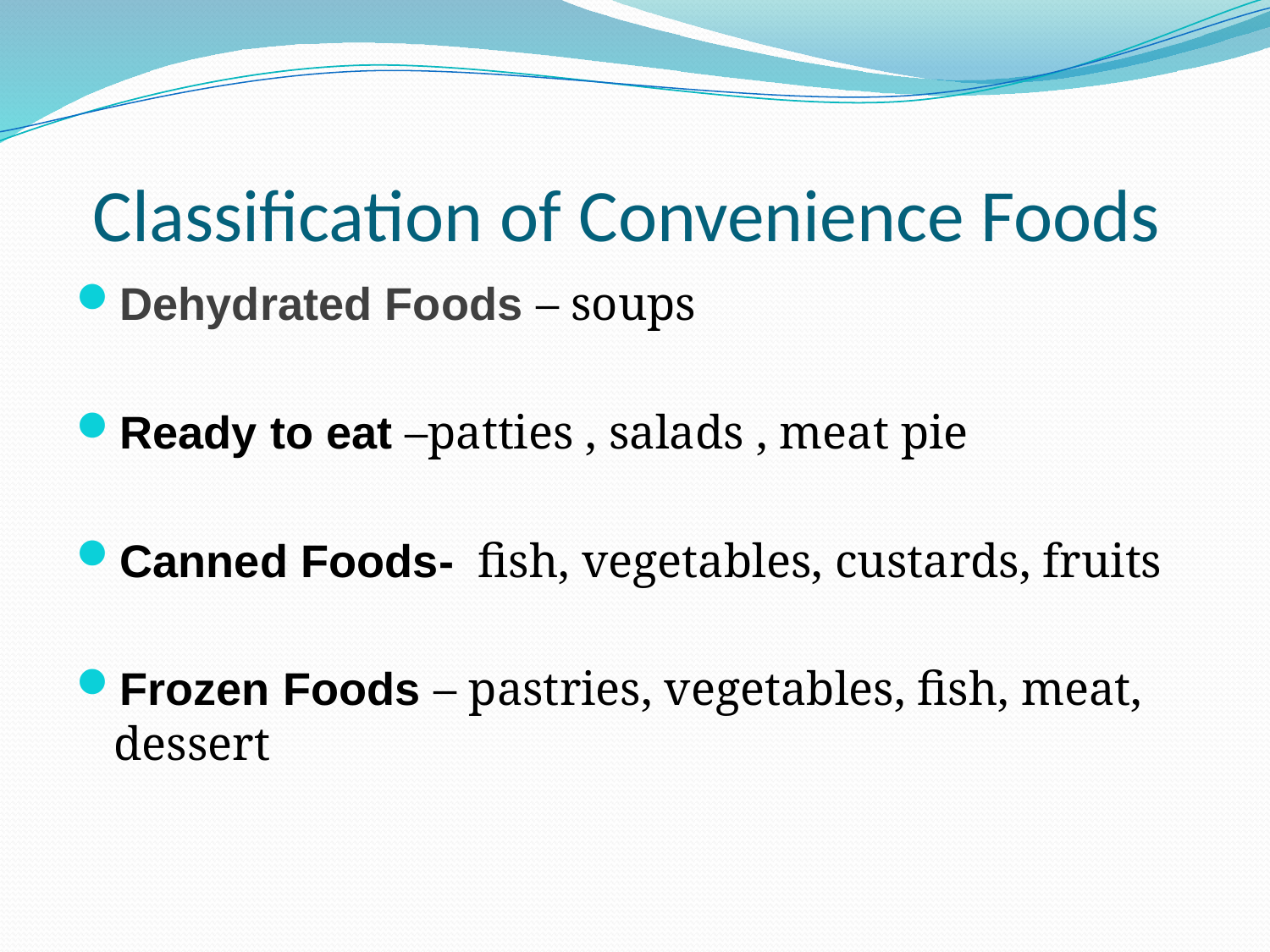

# Classification of Convenience Foods
Dehydrated Foods – soups

Ready to eat –patties , salads , meat pie

Canned Foods-  fish, vegetables, custards, fruits

Frozen Foods – pastries, vegetables, fish, meat, dessert